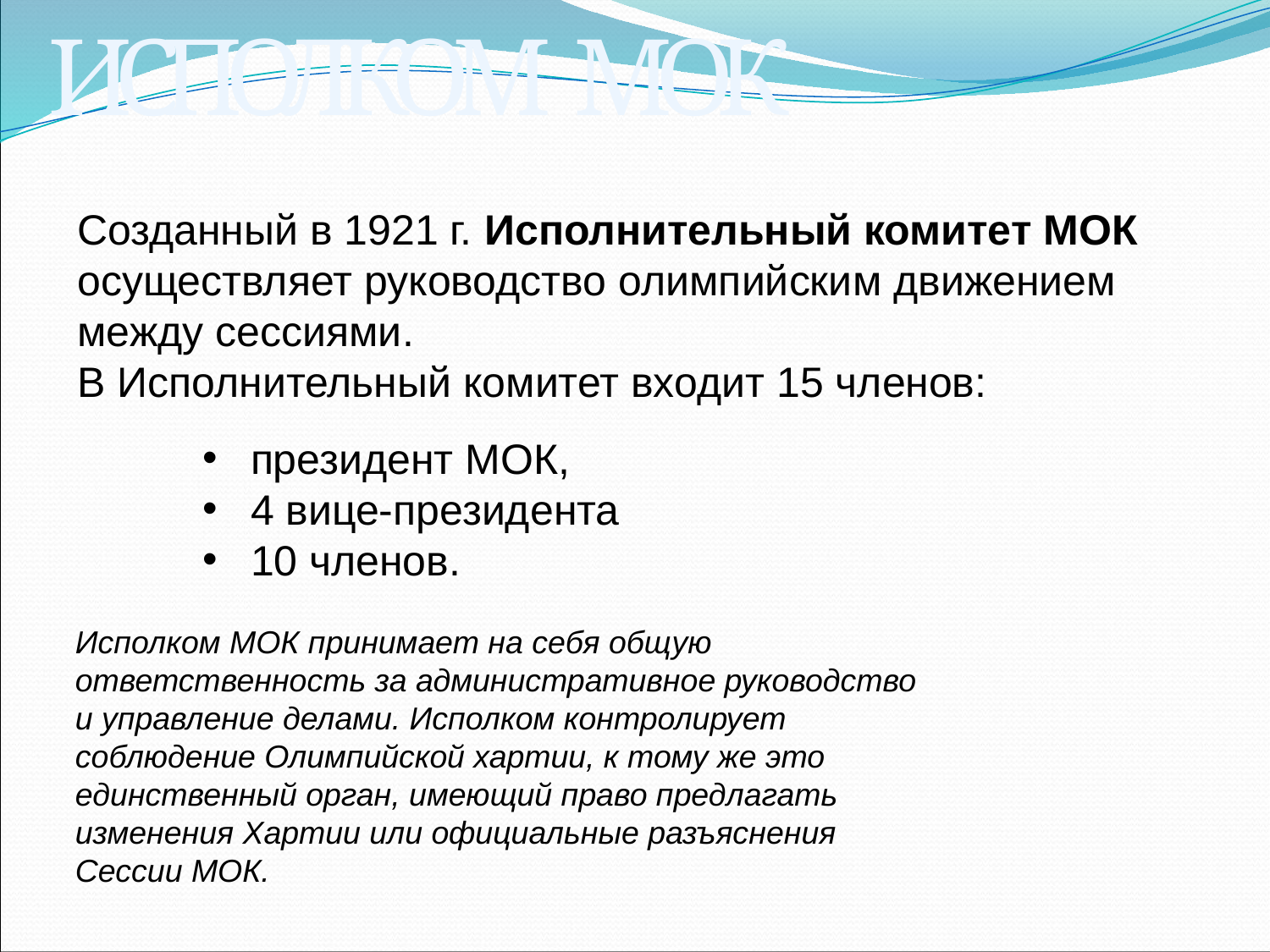

ИСПОЛКОМ    МОК
Созданный в 1921 г. Исполнительный комитет МОК осуществляет руководство олимпийским движением между сессиями.
В Исполнительный комитет входит 15 членов:
президент МОК,
4 вице-президента
10 членов.
Исполком МОК принимает на себя общую ответственность за административное руководство и управление делами. Исполком контролирует соблюдение Олимпийской хартии, к тому же это единственный орган, имеющий право предлагать изменения Хартии или официальные разъяснения Сессии МОК.